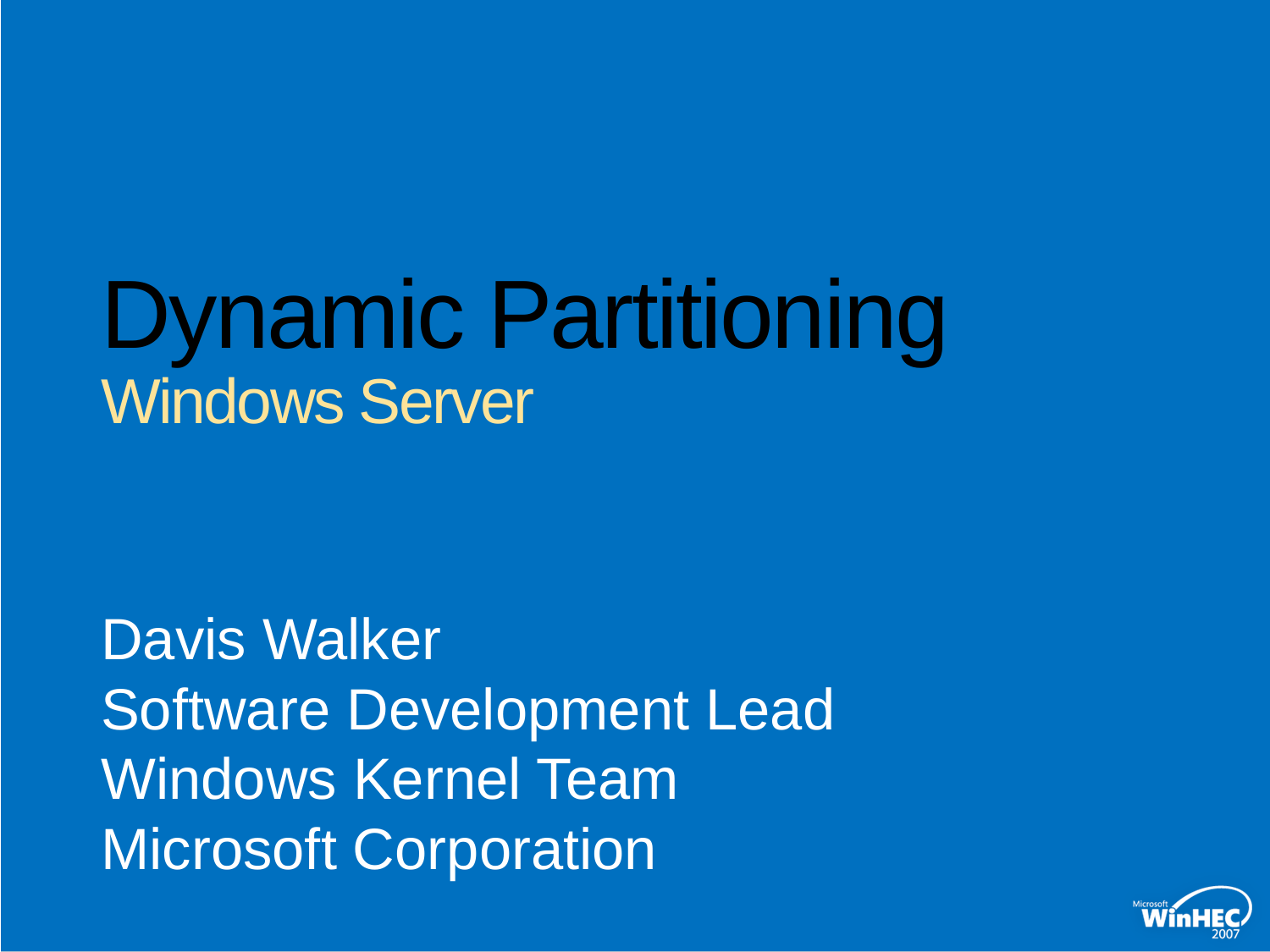

# Dynamic Partitioning Windows Server
Davis Walker
Software Development Lead
Windows Kernel Team
Microsoft Corporation